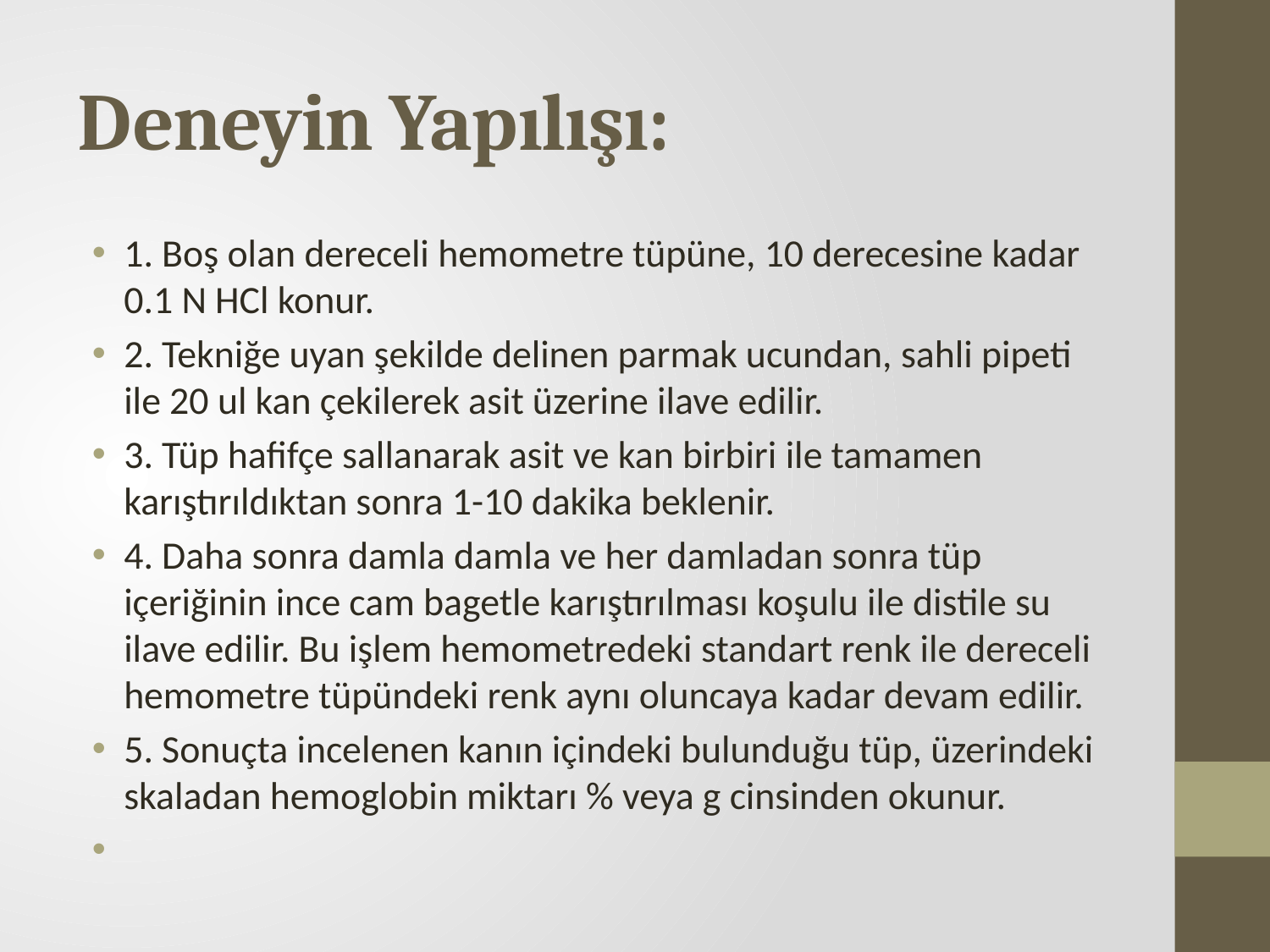

# Deneyin Yapılışı:
1. Boş olan dereceli hemometre tüpüne, 10 derecesine kadar 0.1 N HCl konur.
2. Tekniğe uyan şekilde delinen parmak ucundan, sahli pipeti ile 20 ul kan çekilerek asit üzerine ilave edilir.
3. Tüp hafifçe sallanarak asit ve kan birbiri ile tamamen karıştırıldıktan sonra 1-10 dakika beklenir.
4. Daha sonra damla damla ve her damladan sonra tüp içeriğinin ince cam bagetle karıştırılması koşulu ile distile su ilave edilir. Bu işlem hemometredeki standart renk ile dereceli hemometre tüpündeki renk aynı oluncaya kadar devam edilir.
5. Sonuçta incelenen kanın içindeki bulunduğu tüp, üzerindeki skaladan hemoglobin miktarı % veya g cinsinden okunur.